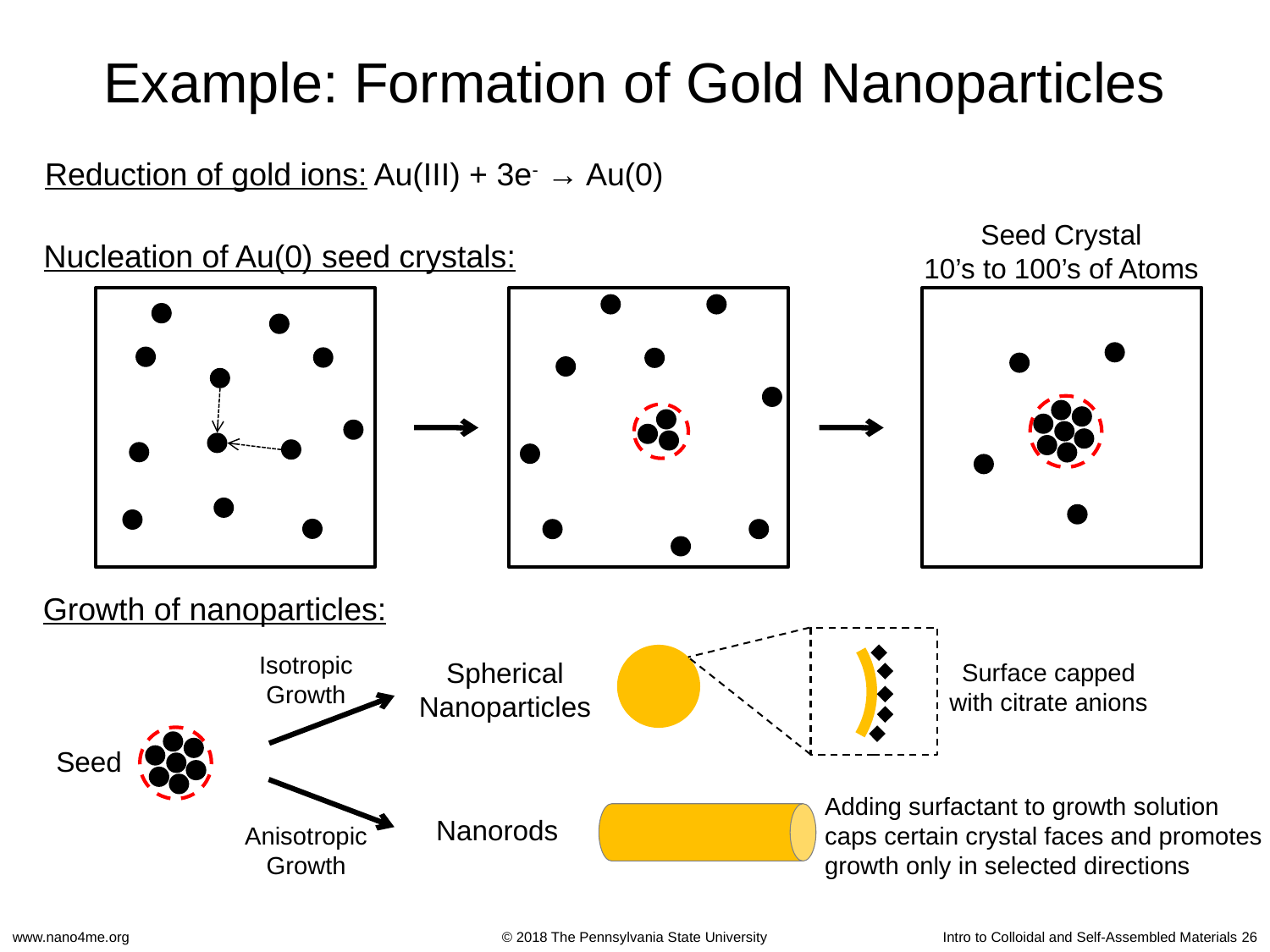

# Example: Formation of Gold Nanoparticles
Reduction of gold ions: Au(III) + 3e- → Au(0)
Seed Crystal
10’s to 100’s of Atoms
Nucleation of Au(0) seed crystals:

Growth of nanoparticles:

Surface capped
with citrate anions

Isotropic
Growth
Spherical
Nanoparticles

Seed
Adding surfactant to growth solution
caps certain crystal faces and promotes
growth only in selected directions
Nanorods
Anisotropic
Growth